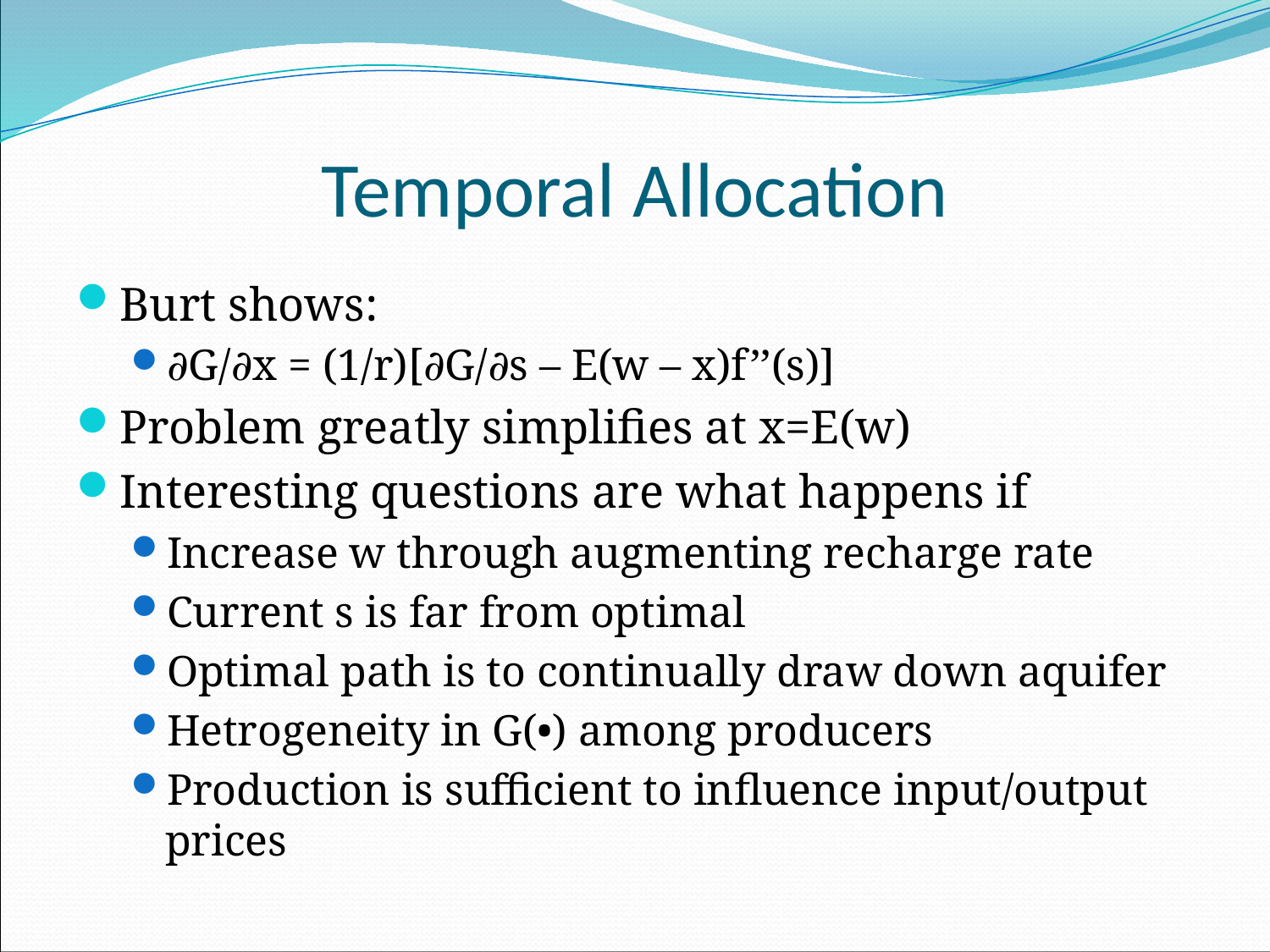

# Temporal Allocation
Burt shows:
∂G/∂x = (1/r)[∂G/∂s – E(w – x)f’’(s)]
Problem greatly simplifies at x=E(w)
Interesting questions are what happens if
Increase w through augmenting recharge rate
Current s is far from optimal
Optimal path is to continually draw down aquifer
Hetrogeneity in G(•) among producers
Production is sufficient to influence input/output prices